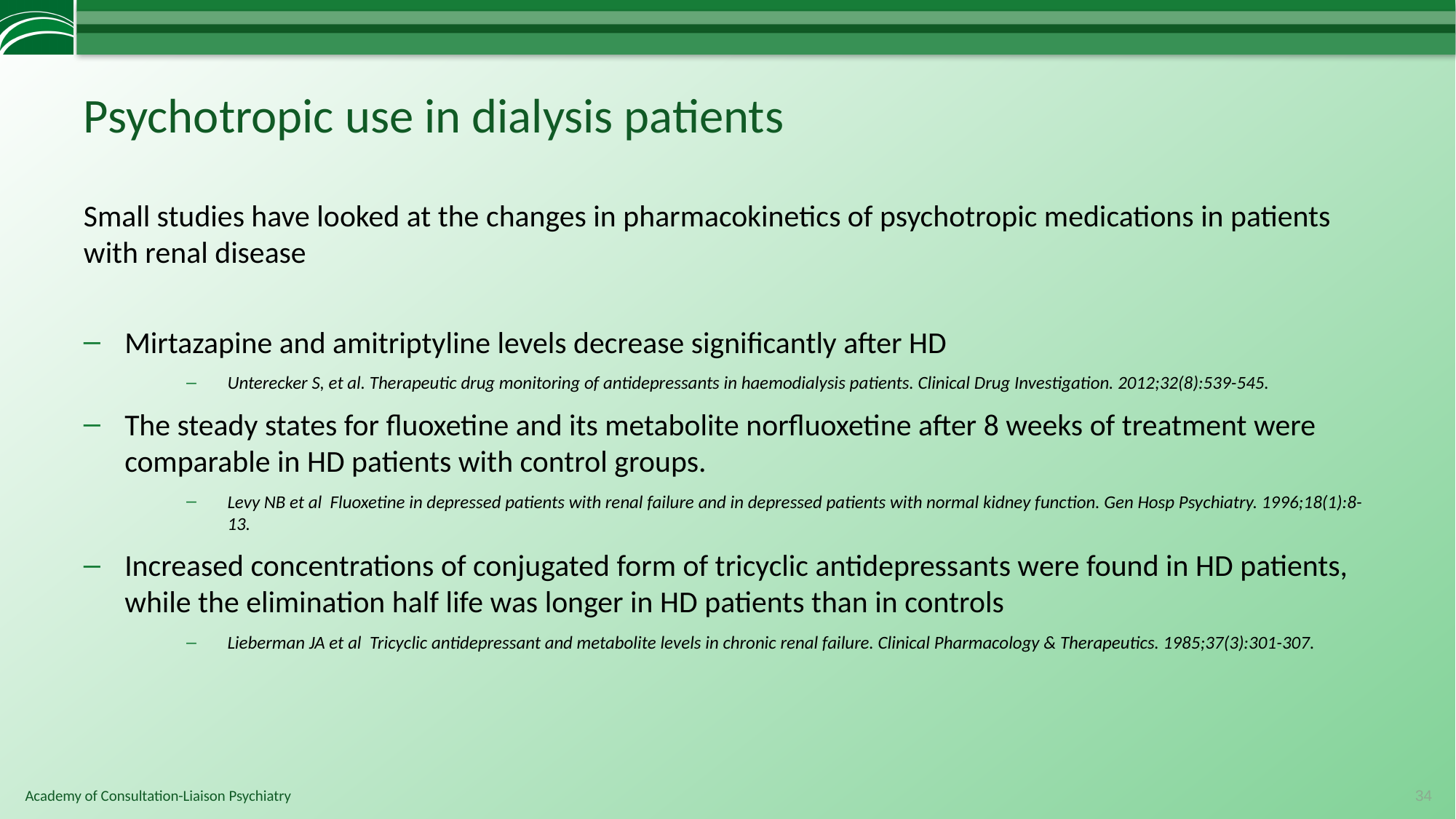

# Psychotropic use in dialysis patients
Small studies have looked at the changes in pharmacokinetics of psychotropic medications in patients with renal disease

Mirtazapine and amitriptyline levels decrease significantly after HD
Unterecker S, et al. Therapeutic drug monitoring of antidepressants in haemodialysis patients. Clinical Drug Investigation. 2012;32(8):539-545.
The steady states for fluoxetine and its metabolite norfluoxetine after 8 weeks of treatment were comparable in HD patients with control groups.
Levy NB et al  Fluoxetine in depressed patients with renal failure and in depressed patients with normal kidney function. Gen Hosp Psychiatry. 1996;18(1):8-13.
Increased concentrations of conjugated form of tricyclic antidepressants were found in HD patients, while the elimination half life was longer in HD patients than in controls
Lieberman JA et al  Tricyclic antidepressant and metabolite levels in chronic renal failure. Clinical Pharmacology & Therapeutics. 1985;37(3):301-307.

34